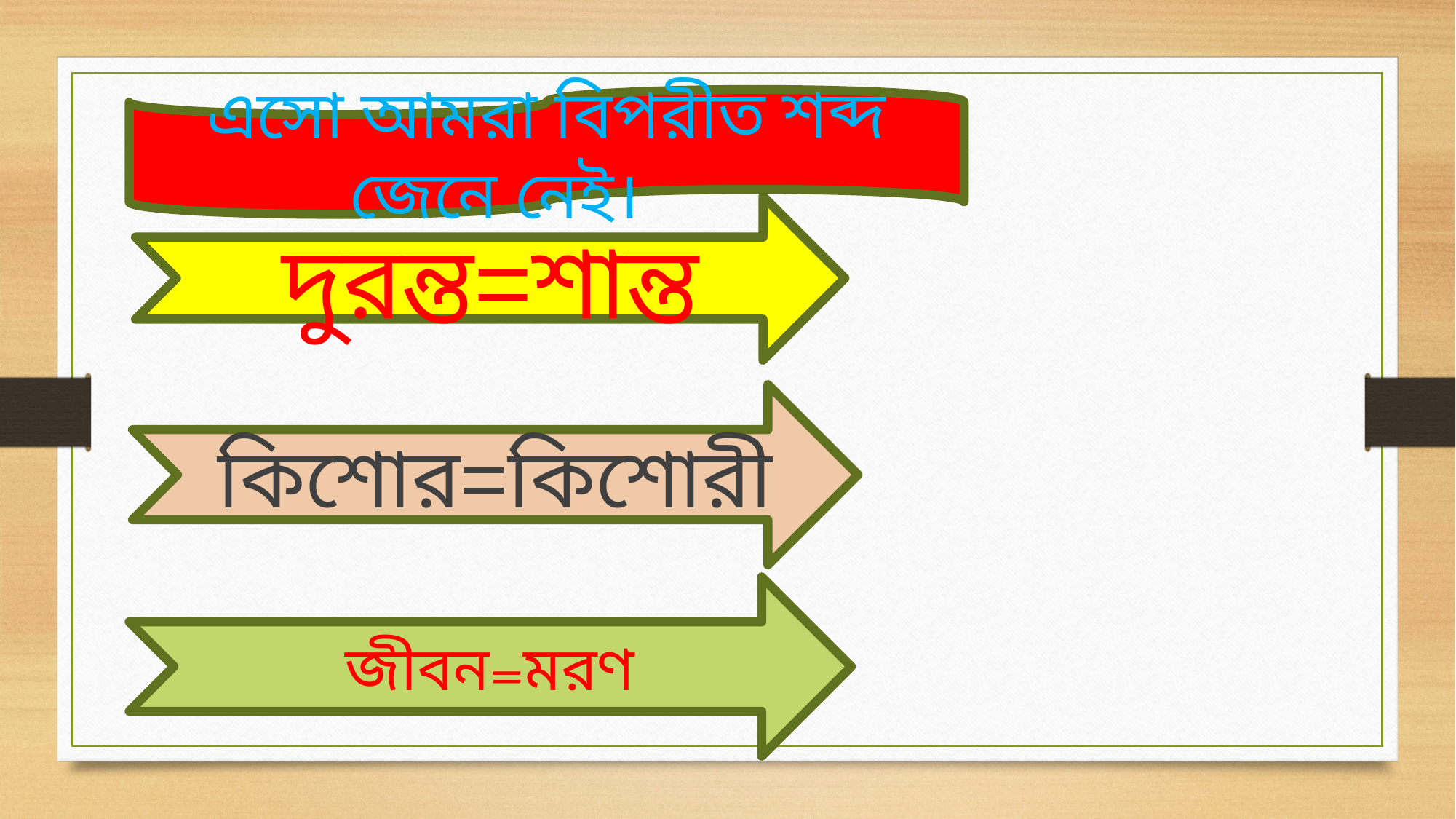

এসো আমরা বিপরীত শব্দ জেনে নেই।
দুরন্ত=শান্ত
কিশোর=কিশোরী
জীবন=মরণ